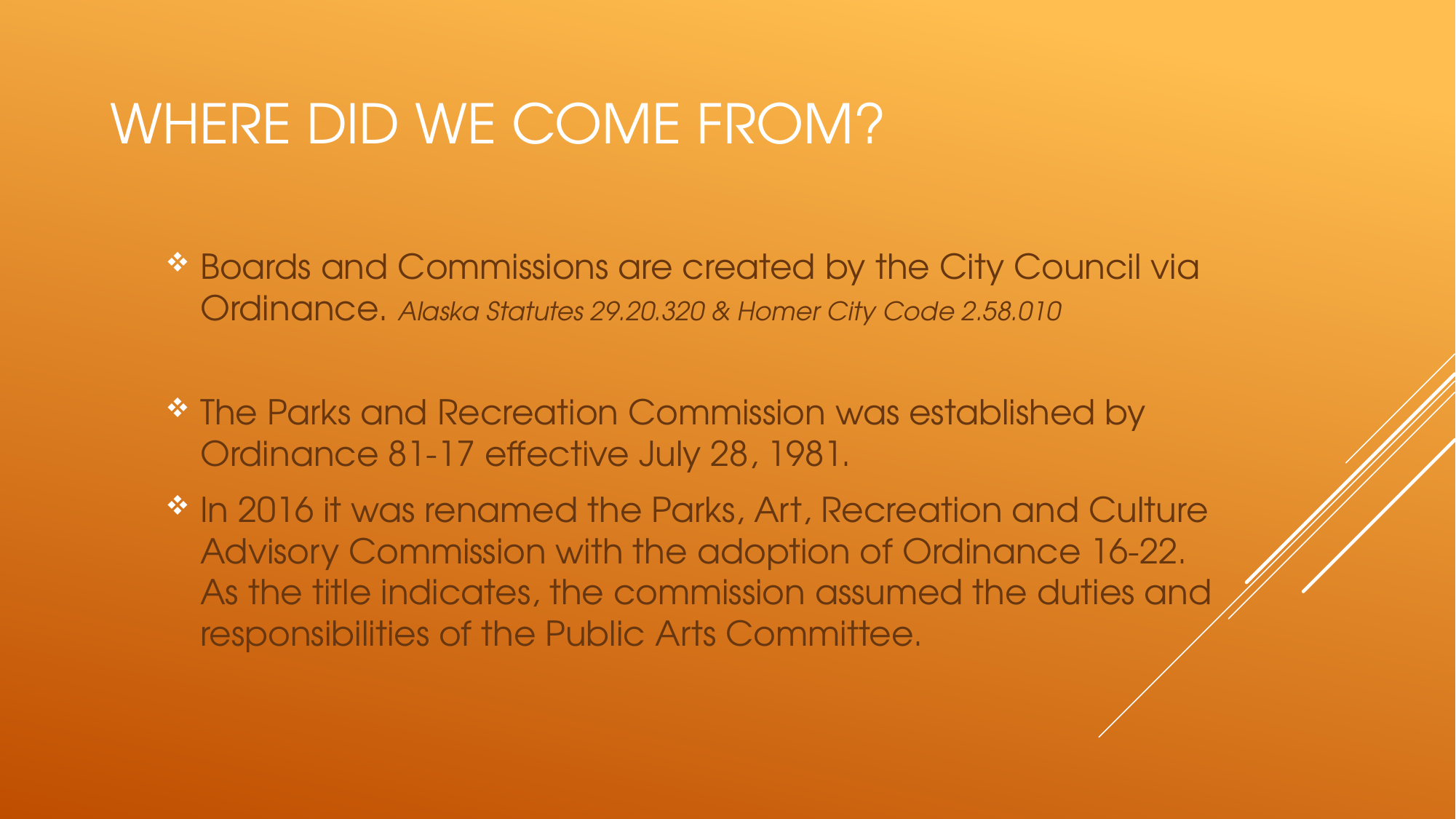

# Where did we come from?
Boards and Commissions are created by the City Council via Ordinance. Alaska Statutes 29.20.320 & Homer City Code 2.58.010

The Parks and Recreation Commission was established by Ordinance 81-17 effective July 28, 1981.
In 2016 it was renamed the Parks, Art, Recreation and Culture Advisory Commission with the adoption of Ordinance 16-22. As the title indicates, the commission assumed the duties and responsibilities of the Public Arts Committee.